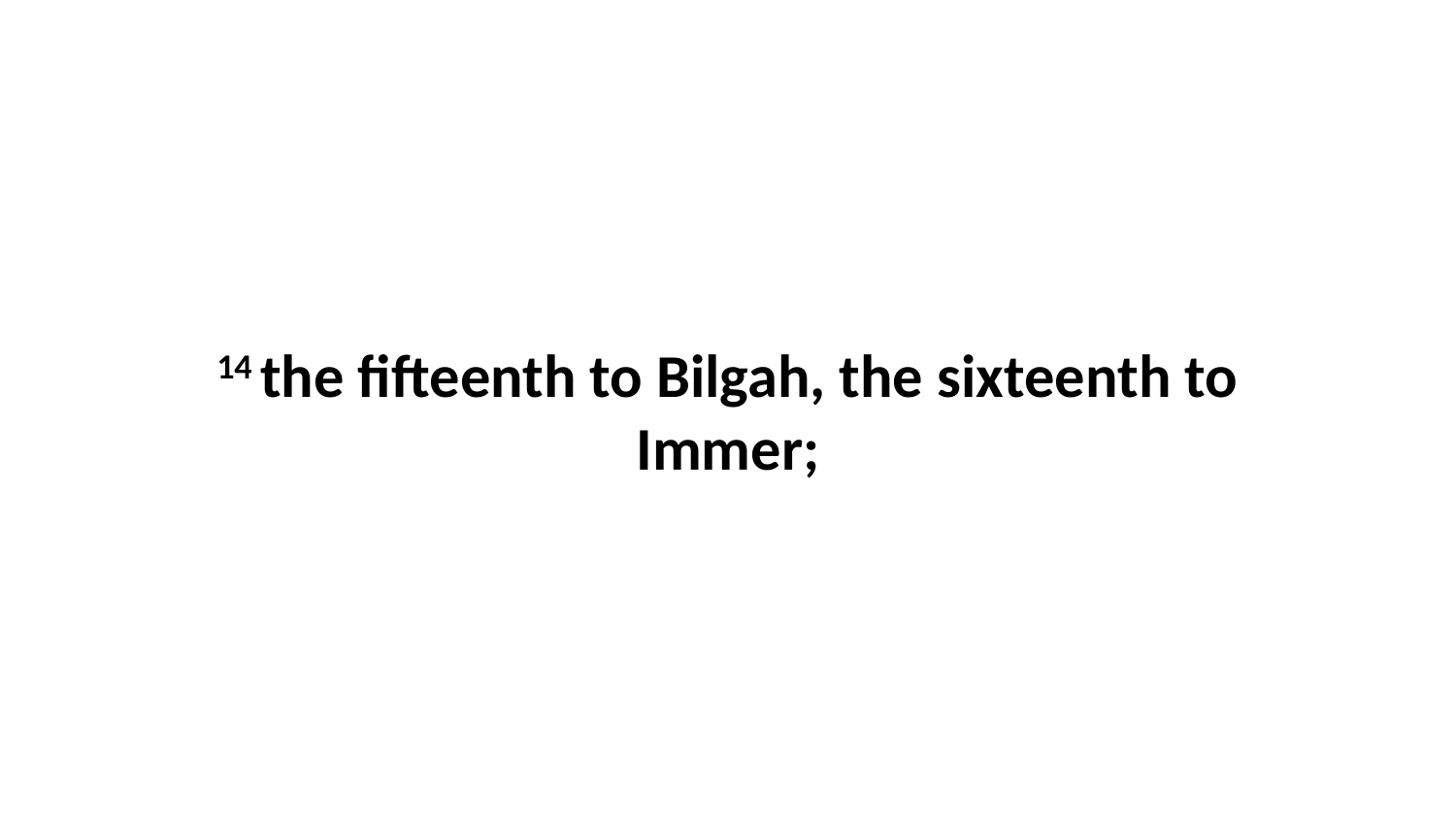

14 the fifteenth to Bilgah, the sixteenth to Immer;